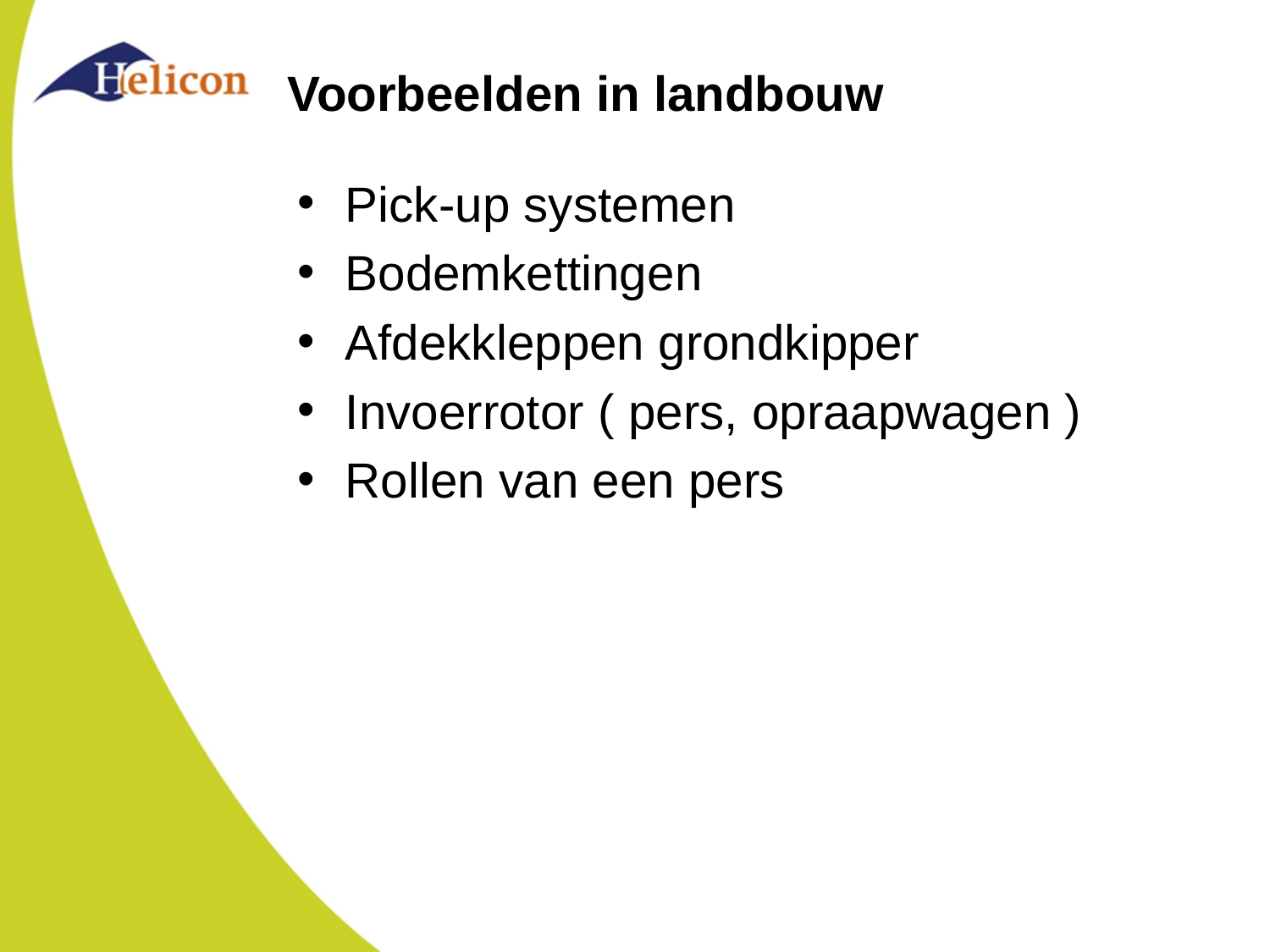

# Voorbeelden in landbouw
Pick-up systemen
Bodemkettingen
Afdekkleppen grondkipper
Invoerrotor ( pers, opraapwagen )
Rollen van een pers